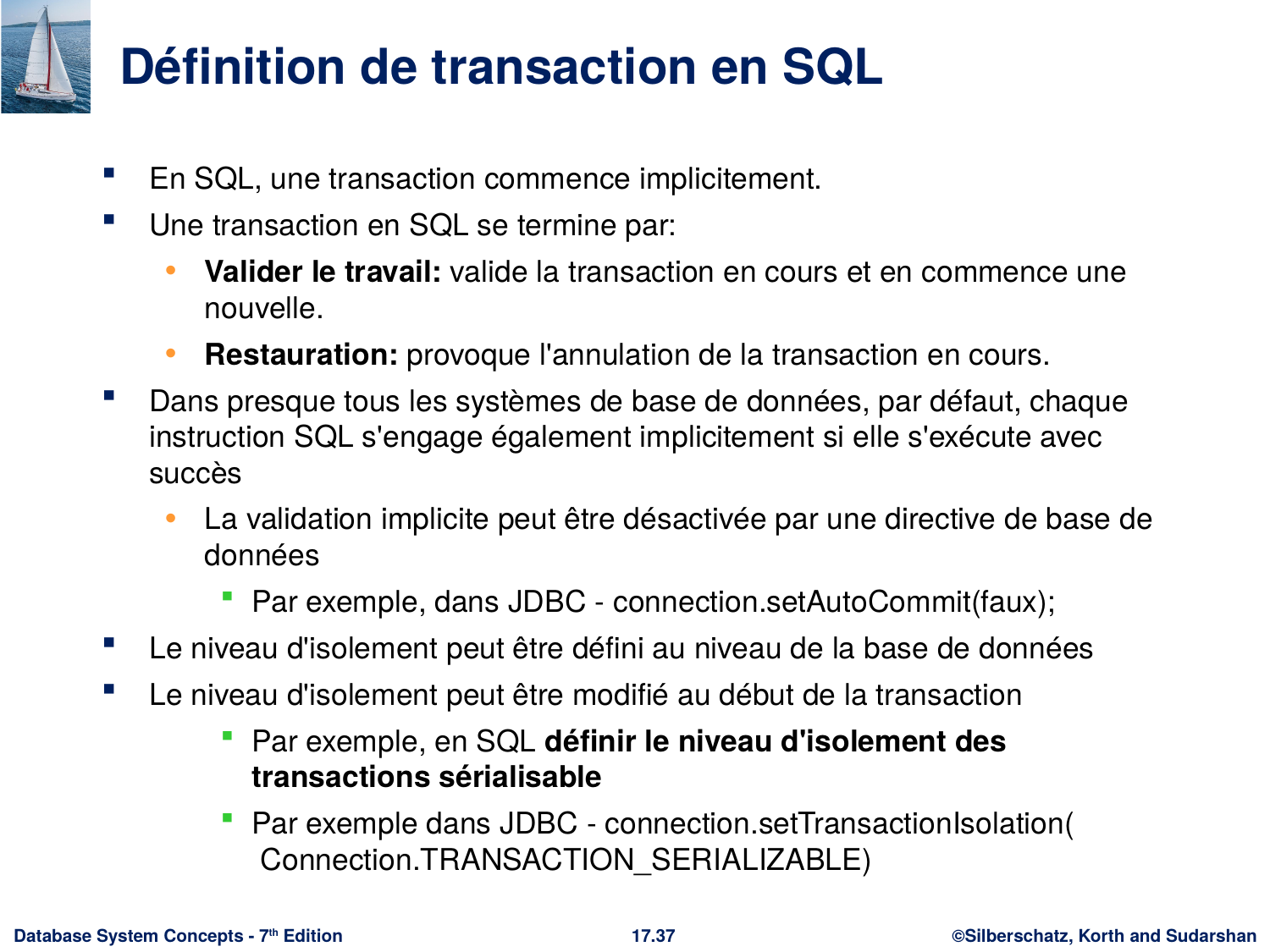

# Définition de transaction en SQL
En SQL, une transaction commence implicitement.
Une transaction en SQL se termine par:
Valider le travail: valide la transaction en cours et en commence une nouvelle.
Restauration: provoque l'annulation de la transaction en cours.
Dans presque tous les systèmes de base de données, par défaut, chaque instruction SQL s'engage également implicitement si elle s'exécute avec succès
La validation implicite peut être désactivée par une directive de base de données
Par exemple, dans JDBC - connection.setAutoCommit(faux);
Le niveau d'isolement peut être défini au niveau de la base de données
Le niveau d'isolement peut être modifié au début de la transaction
Par exemple, en SQL définir le niveau d'isolement des transactions sérialisable
Par exemple dans JDBC - connection.setTransactionIsolation(
 Connection.TRANSACTION_SERIALIZABLE)